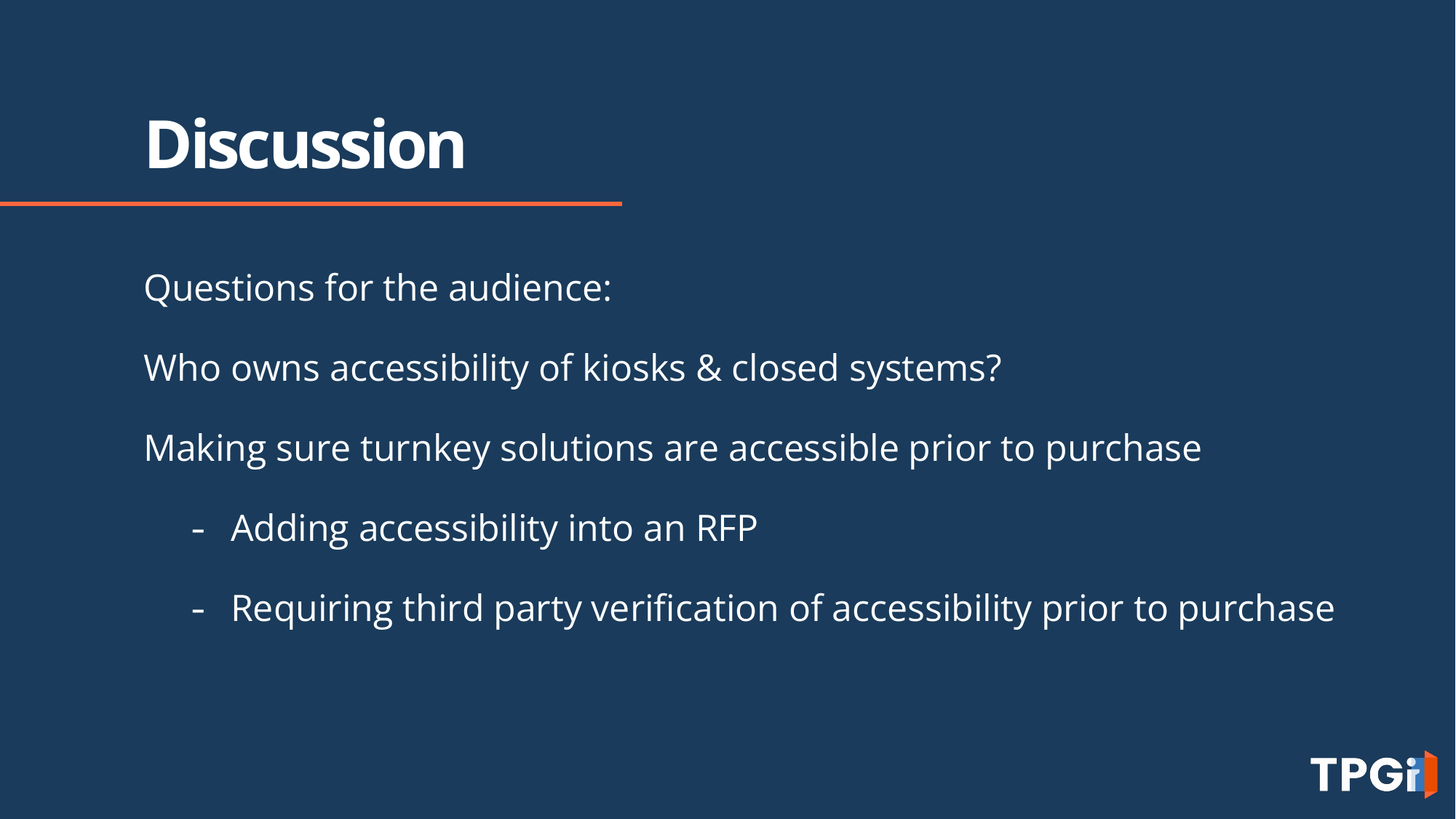

# Discussion
Questions for the audience:
Who owns accessibility of kiosks & closed systems?
Making sure turnkey solutions are accessible prior to purchase
Adding accessibility into an RFP
Requiring third party verification of accessibility prior to purchase